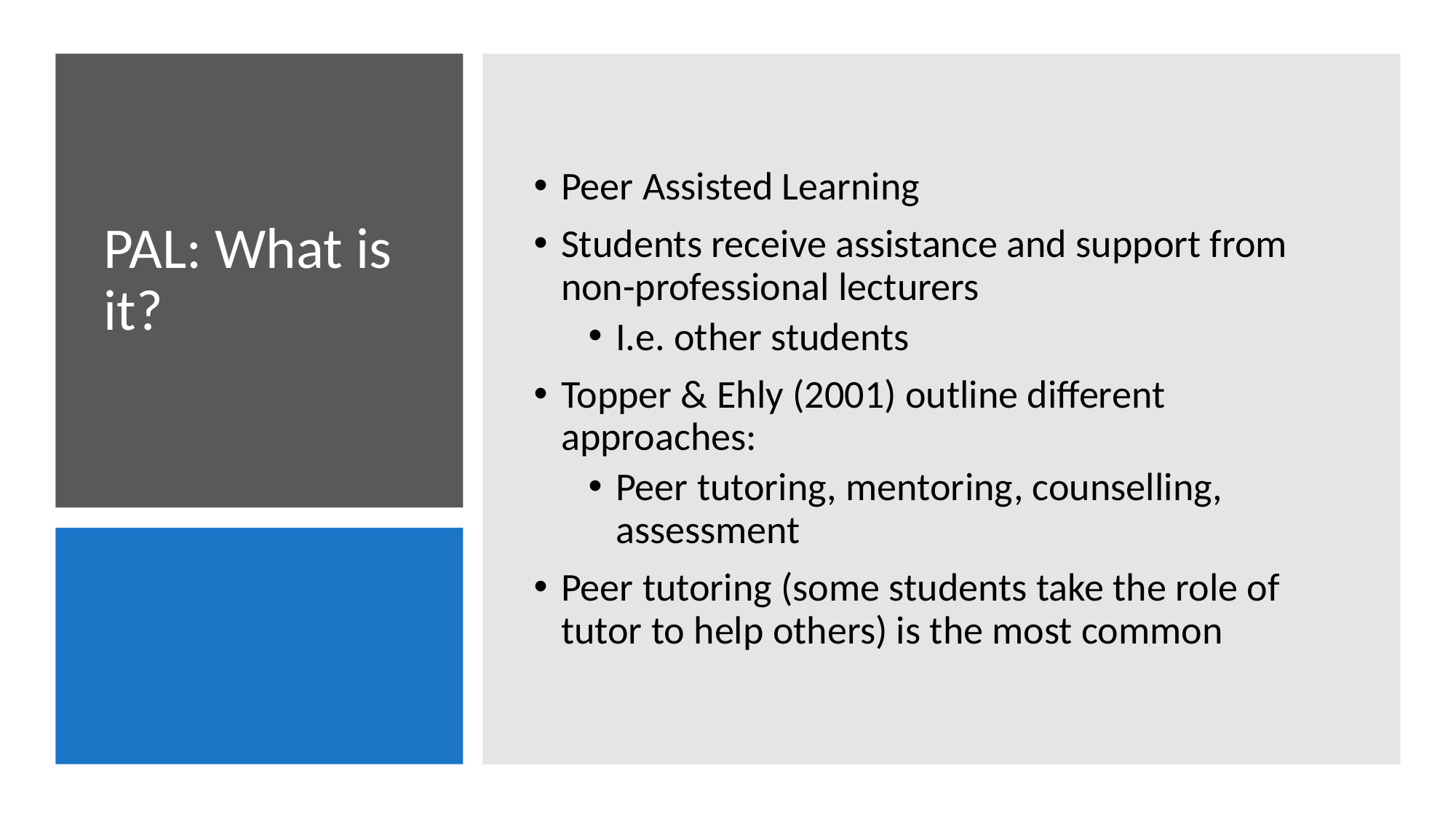

Peer Assisted Learning
Students receive assistance and support from non-professional lecturers
I.e. other students
Topper & Ehly (2001) outline different approaches:
Peer tutoring, mentoring, counselling, assessment
Peer tutoring (some students take the role of tutor to help others) is the most common
# PAL: What is it?